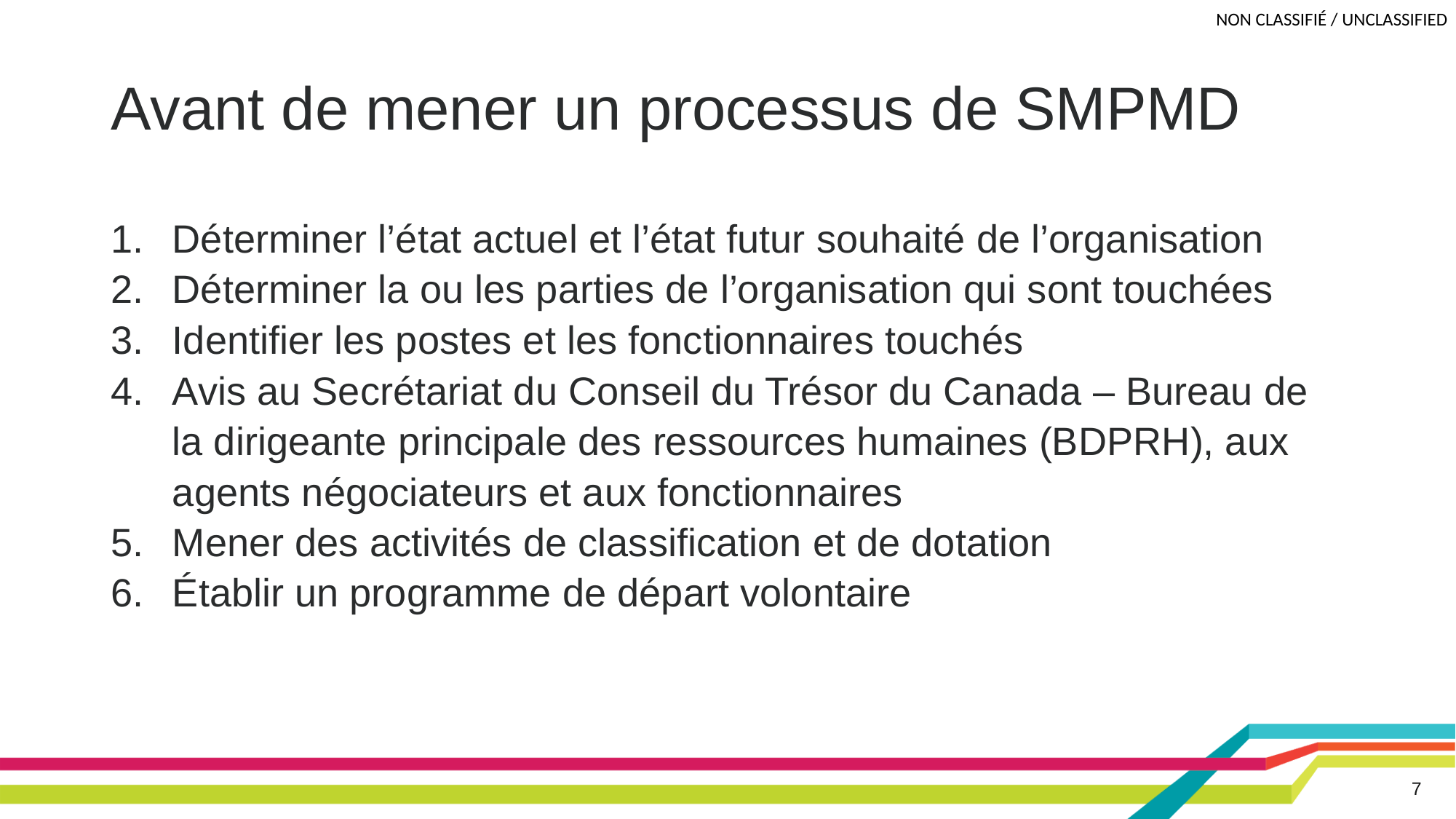

# Avant de mener un processus de SMPMD
Déterminer l’état actuel et l’état futur souhaité de l’organisation
Déterminer la ou les parties de l’organisation qui sont touchées
Identifier les postes et les fonctionnaires touchés
Avis au Secrétariat du Conseil du Trésor du Canada – Bureau de la dirigeante principale des ressources humaines (BDPRH), aux agents négociateurs et aux fonctionnaires
Mener des activités de classification et de dotation
Établir un programme de départ volontaire
7